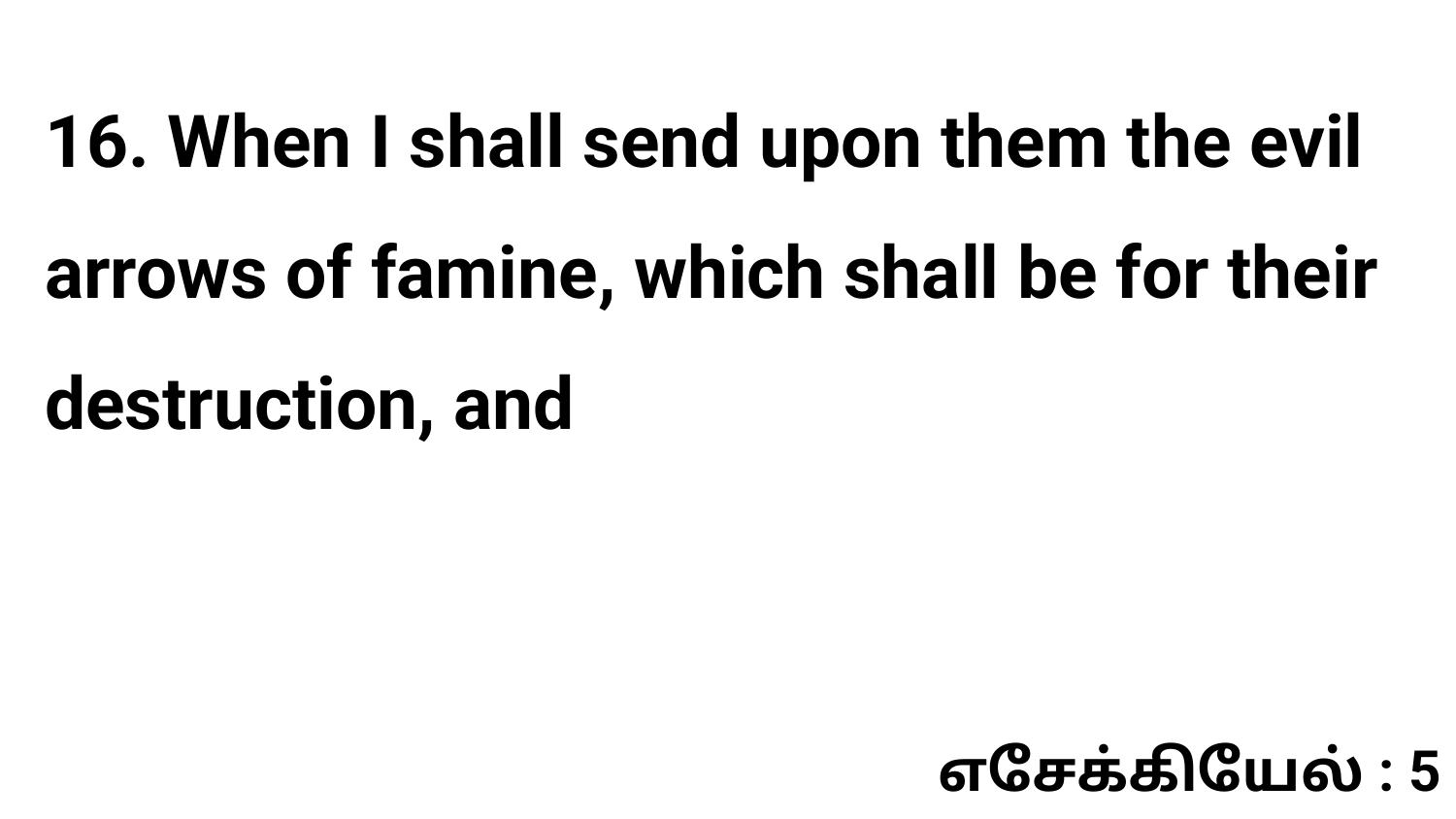

16. When I shall send upon them the evil arrows of famine, which shall be for their destruction, and
எசேக்கியேல் : 5